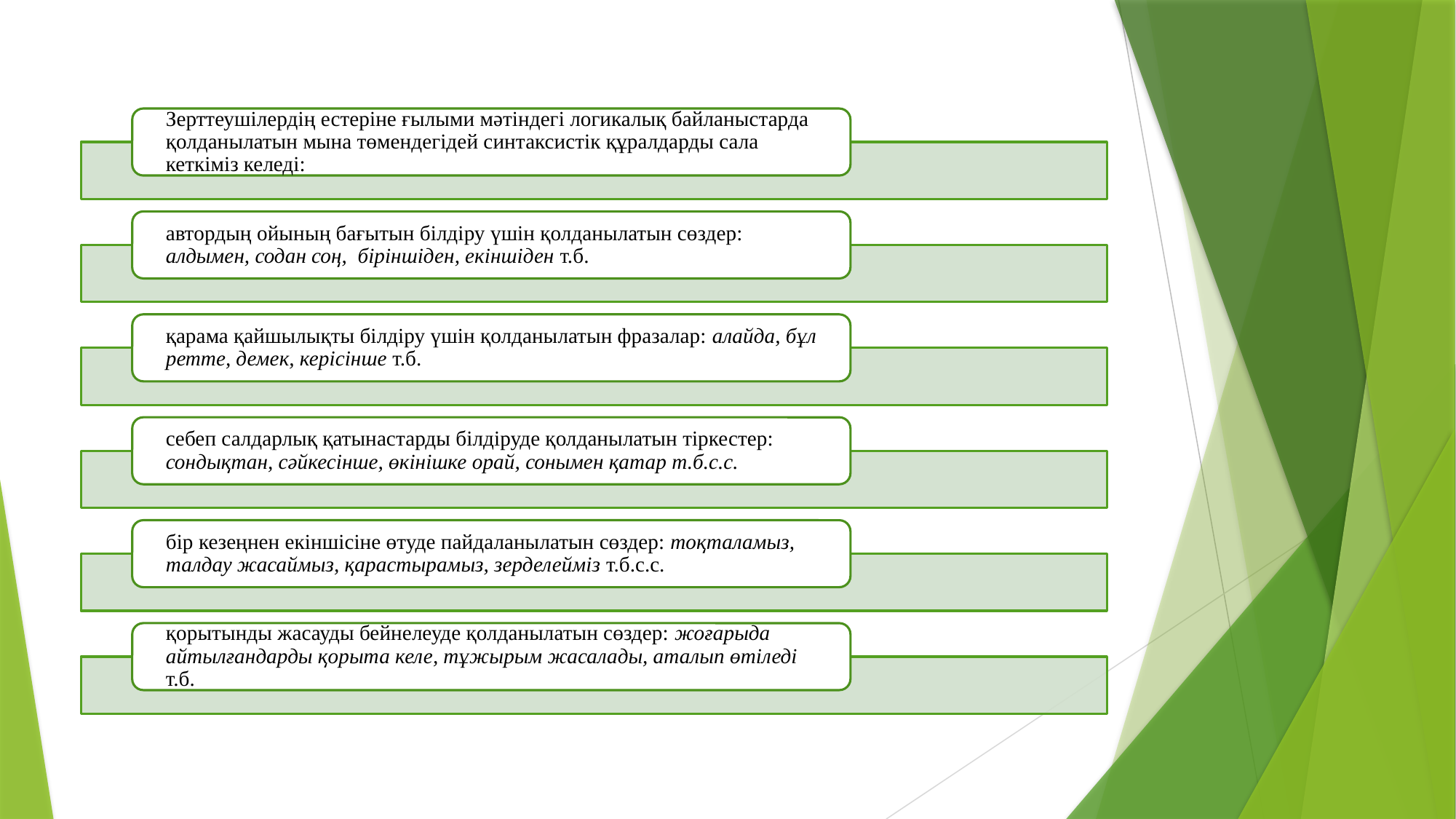

Зерттеушілердің естеріне ғылыми мәтіндегі логикалық байланыстарда қолданылатын мына төмендегідей синтаксистік құралдарды сала кеткіміз келеді:
автордың ойының бағытын білдіру үшін қолданылатын сөздер: алдымен, содан соң,  біріншіден, екіншіден т.б.
қарама қайшылықты білдіру үшін қолданылатын фразалар: алайда, бұл ретте, демек, керісінше т.б.
себеп салдарлық қатынастарды білдіруде қолданылатын тіркестер: сондықтан, сәйкесінше, өкінішке орай, сонымен қатар т.б.с.с.
бір кезеңнен екіншісіне өтуде пайдаланылатын сөздер: тоқталамыз, талдау жасаймыз, қарастырамыз, зерделейміз т.б.с.с.
қорытынды жасауды бейнелеуде қолданылатын сөздер: жоғарыда айтылғандарды қорыта келе, тұжырым жасалады, аталып өтіледі т.б.